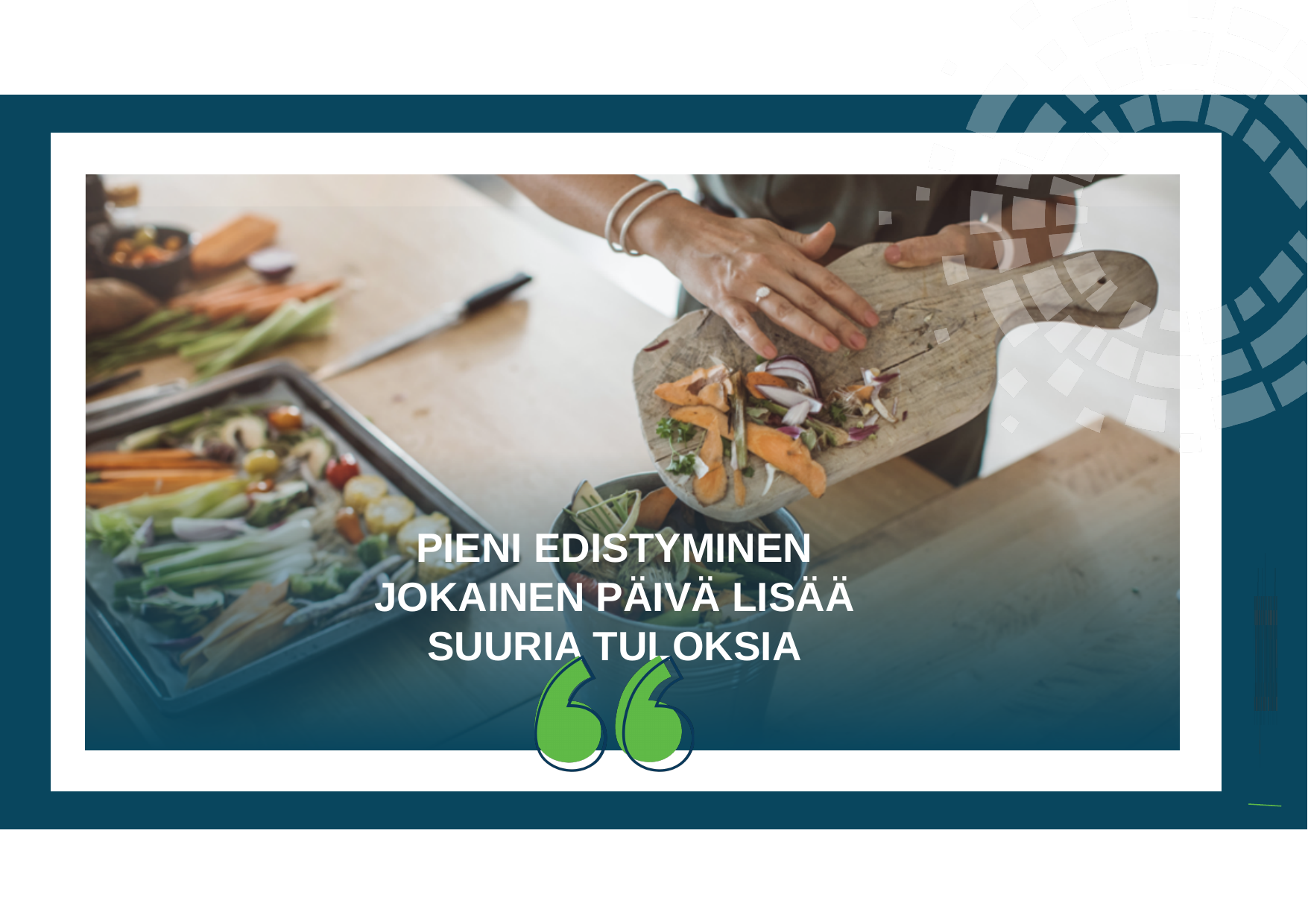

a

PIENI EDISTYMINEN JOKAINEN PÄIVÄ LISÄÄ SUURIA TULOKSIA